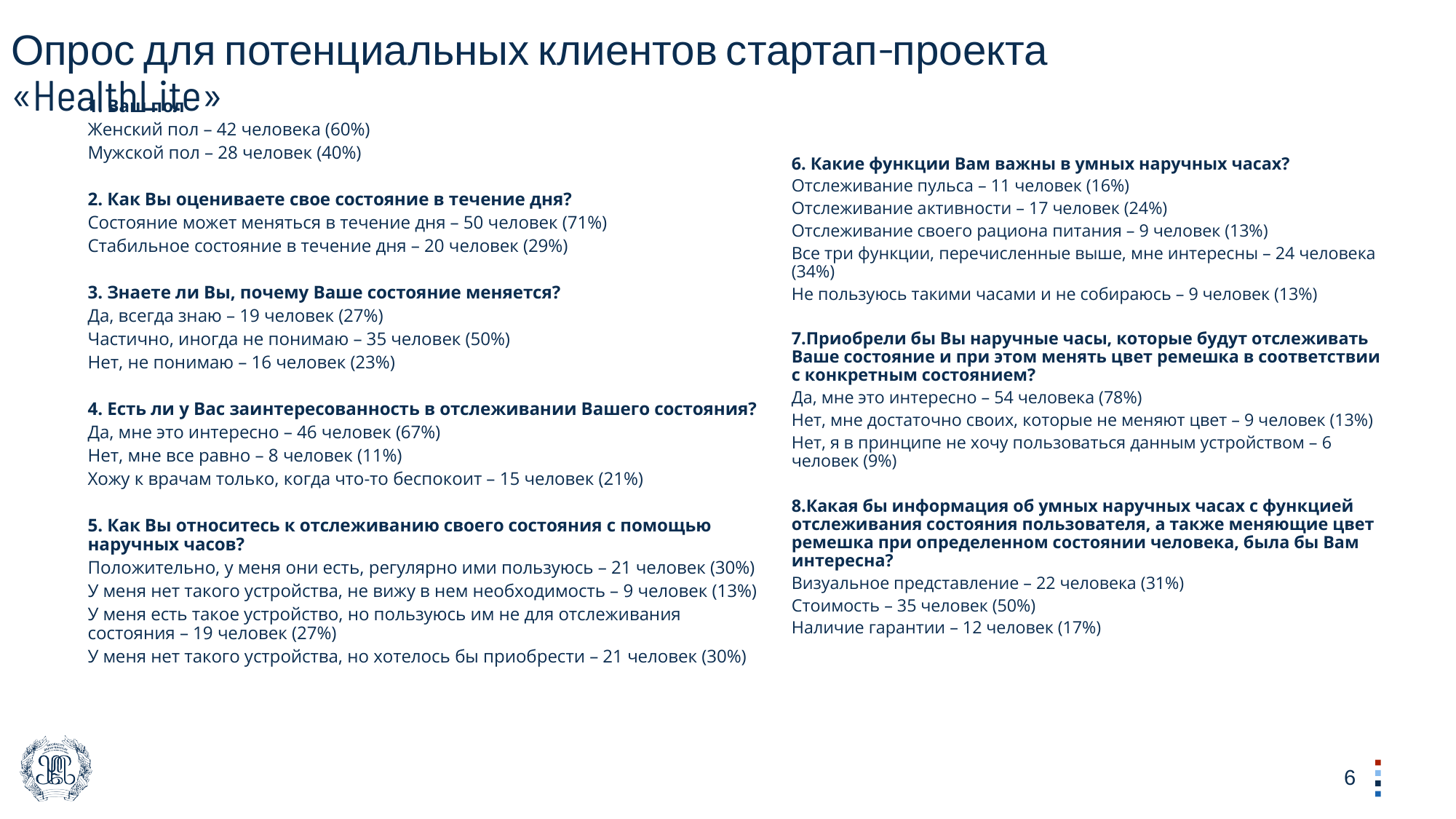

Опрос для потенциальных клиентов стартап-проекта «HealthLite»
1. Ваш пол
Женский пол – 42 человека (60%)
Мужской пол – 28 человек (40%)

2. Как Вы оцениваете свое состояние в течение дня?
Состояние может меняться в течение дня – 50 человек (71%)
Стабильное состояние в течение дня – 20 человек (29%)

3. Знаете ли Вы, почему Ваше состояние меняется?
Да, всегда знаю – 19 человек (27%)
Частично, иногда не понимаю – 35 человек (50%)
Нет, не понимаю – 16 человек (23%)

4. Есть ли у Вас заинтересованность в отслеживании Вашего состояния?
Да, мне это интересно – 46 человек (67%)
Нет, мне все равно – 8 человек (11%)
Хожу к врачам только, когда что-то беспокоит – 15 человек (21%)

5. Как Вы относитесь к отслеживанию своего состояния с помощью наручных часов?
Положительно, у меня они есть, регулярно ими пользуюсь – 21 человек (30%)
У меня нет такого устройства, не вижу в нем необходимость – 9 человек (13%)
У меня есть такое устройство, но пользуюсь им не для отслеживания состояния – 19 человек (27%)
У меня нет такого устройства, но хотелось бы приобрести – 21 человек (30%)

6. Какие функции Вам важны в умных наручных часах?
Отслеживание пульса – 11 человек (16%)
Отслеживание активности – 17 человек (24%)
Отслеживание своего рациона питания – 9 человек (13%)
Все три функции, перечисленные выше, мне интересны – 24 человека (34%)
Не пользуюсь такими часами и не собираюсь – 9 человек (13%)

7.Приобрели бы Вы наручные часы, которые будут отслеживать Ваше состояние и при этом менять цвет ремешка в соответствии с конкретным состоянием?
Да, мне это интересно – 54 человека (78%)
Нет, мне достаточно своих, которые не меняют цвет – 9 человек (13%)
Нет, я в принципе не хочу пользоваться данным устройством – 6 человек (9%)

8.Какая бы информация об умных наручных часах с функцией отслеживания состояния пользователя, а также меняющие цвет ремешка при определенном состоянии человека, была бы Вам интересна?
Визуальное представление – 22 человека (31%)
Стоимость – 35 человек (50%)
Наличие гарантии – 12 человек (17%)